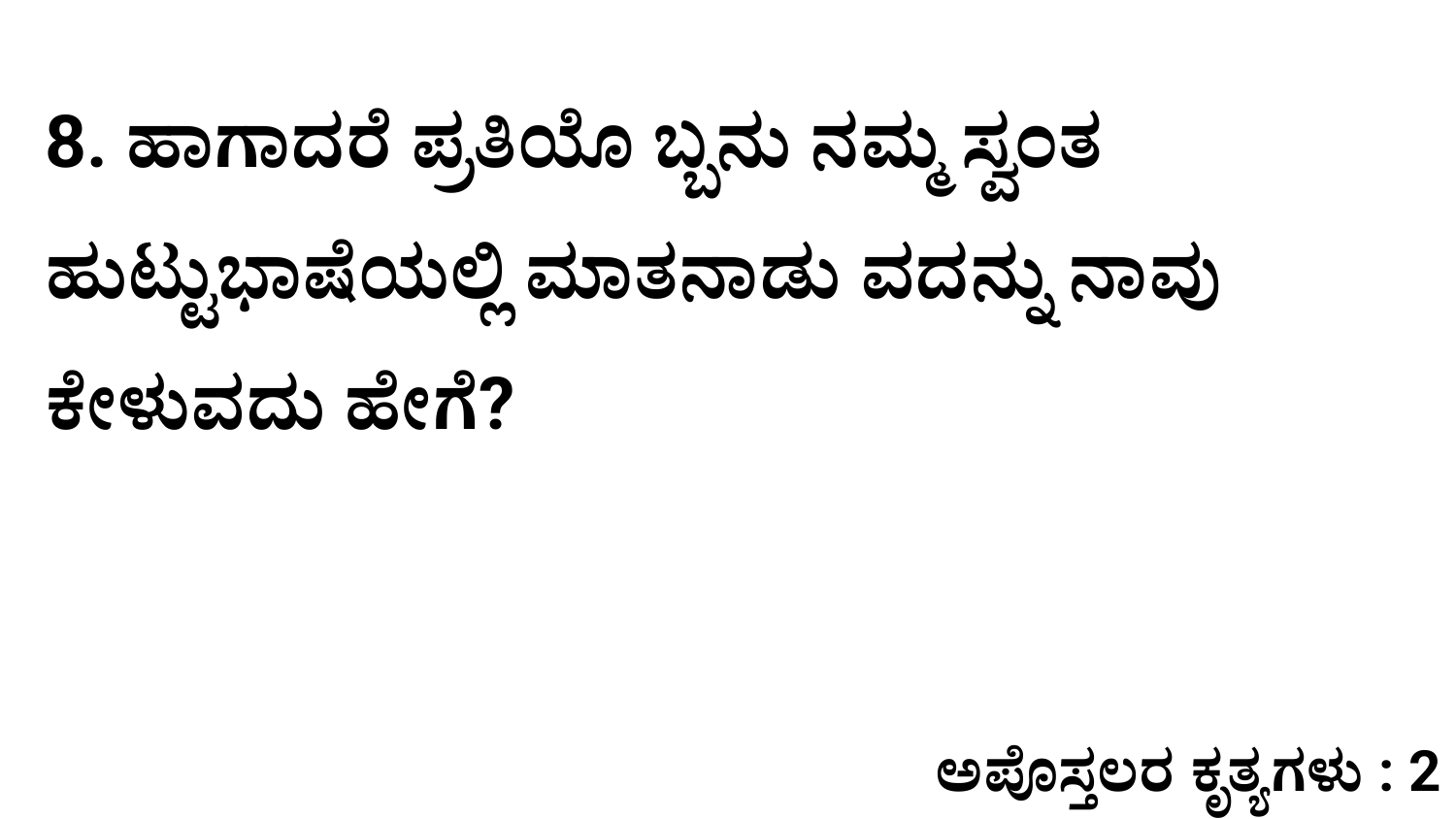

8. ಹಾಗಾದರೆ ಪ್ರತಿಯೊ ಬ್ಬನು ನಮ್ಮ ಸ್ವಂತ ಹುಟ್ಟುಭಾಷೆಯಲ್ಲಿ ಮಾತನಾಡು ವದನ್ನು ನಾವು ಕೇಳುವದು ಹೇಗೆ?
ಅಪೊಸ್ತಲರ ಕೃತ್ಯಗಳು : 2